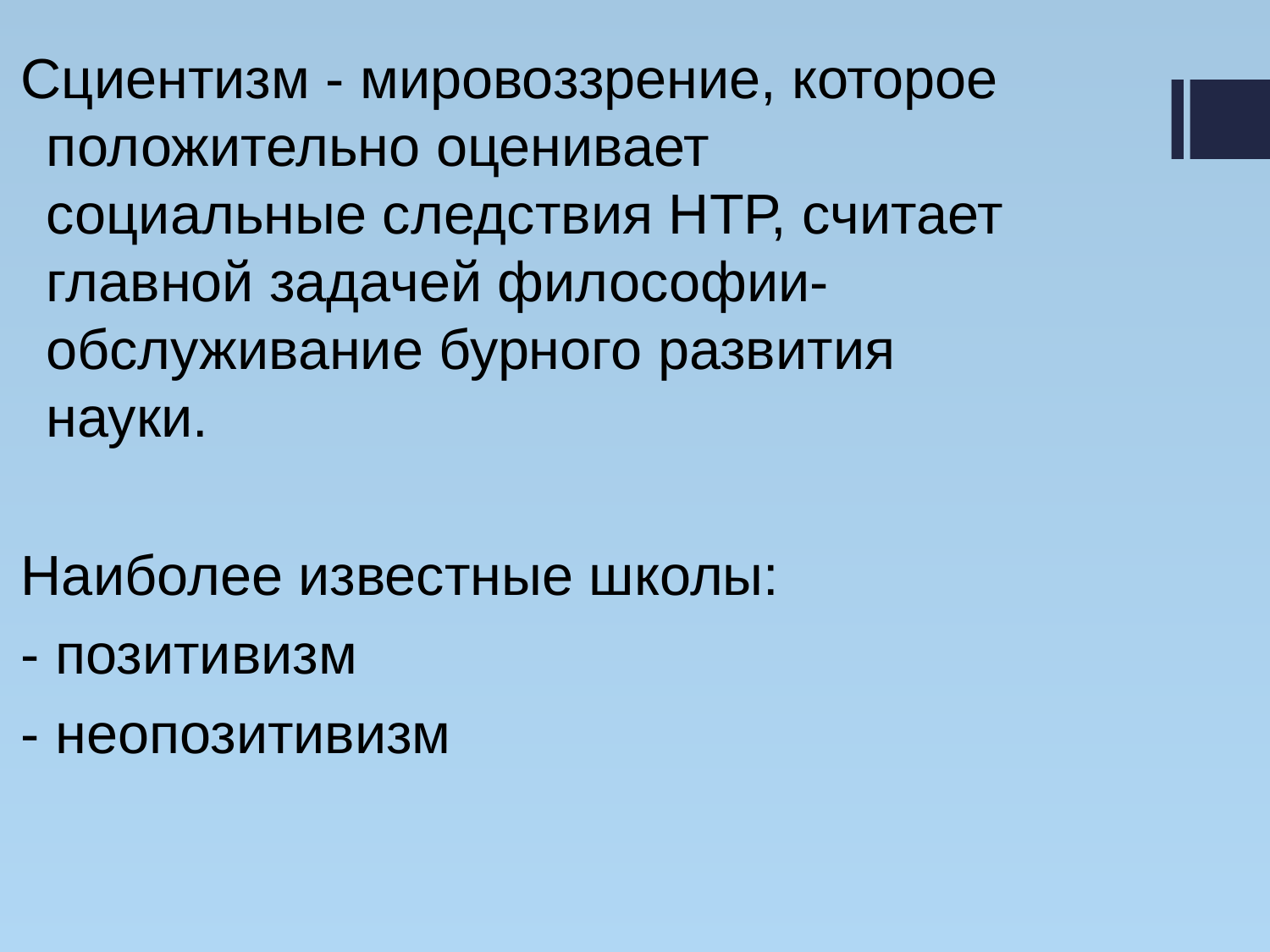

Сциентизм - мировоззрение, которое положительно оценивает социальные следствия НТР, считает главной задачей философии- обслуживание бурного развития науки.

Наиболее известные школы:
- позитивизм
- неопозитивизм